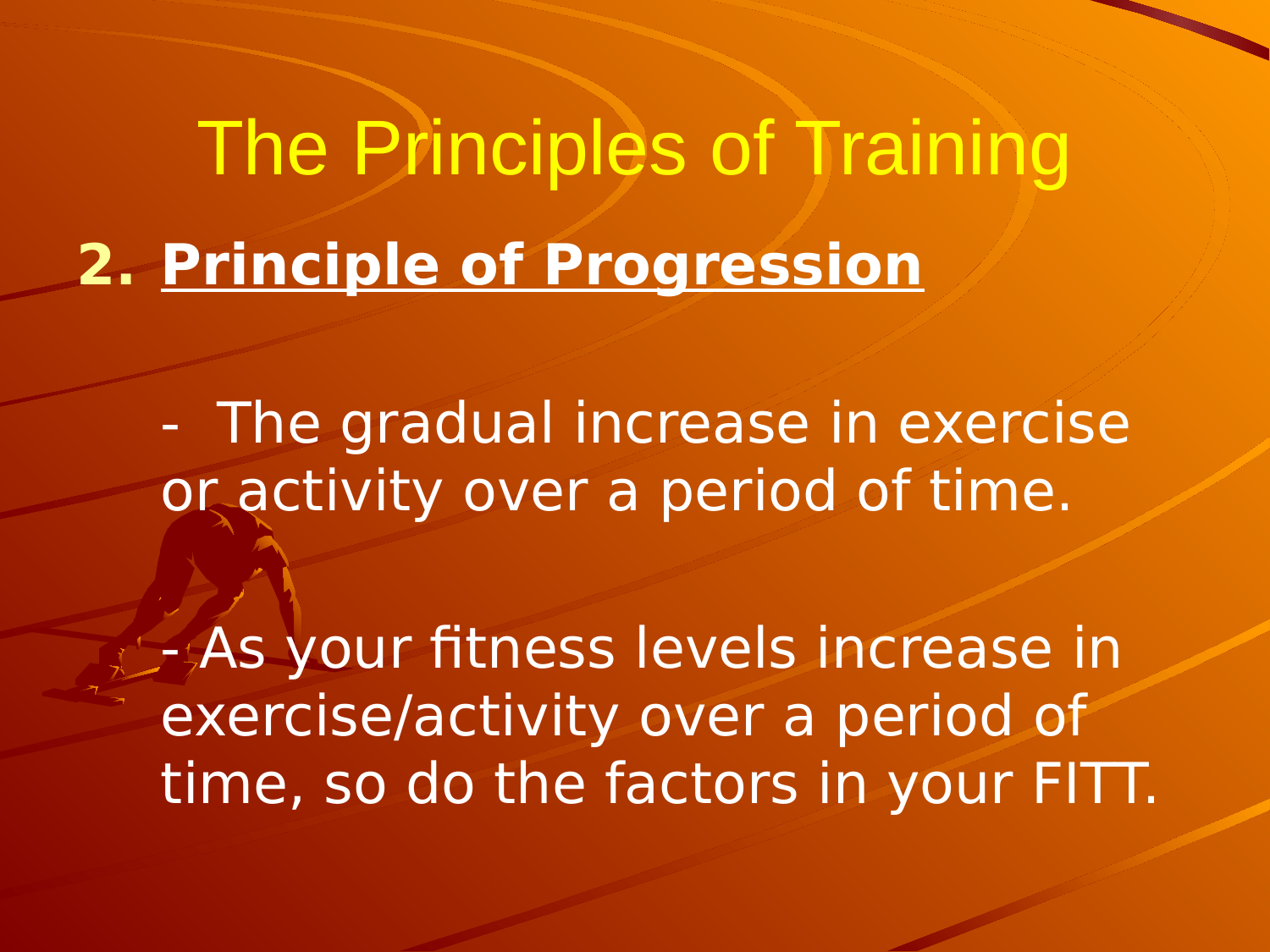

# The Principles of Training
Principle of Progression

	-  The gradual increase in exercise 	or activity over a period of time.

	- As your fitness levels increase in exercise/activity over a period of time, so do the factors in your FITT.